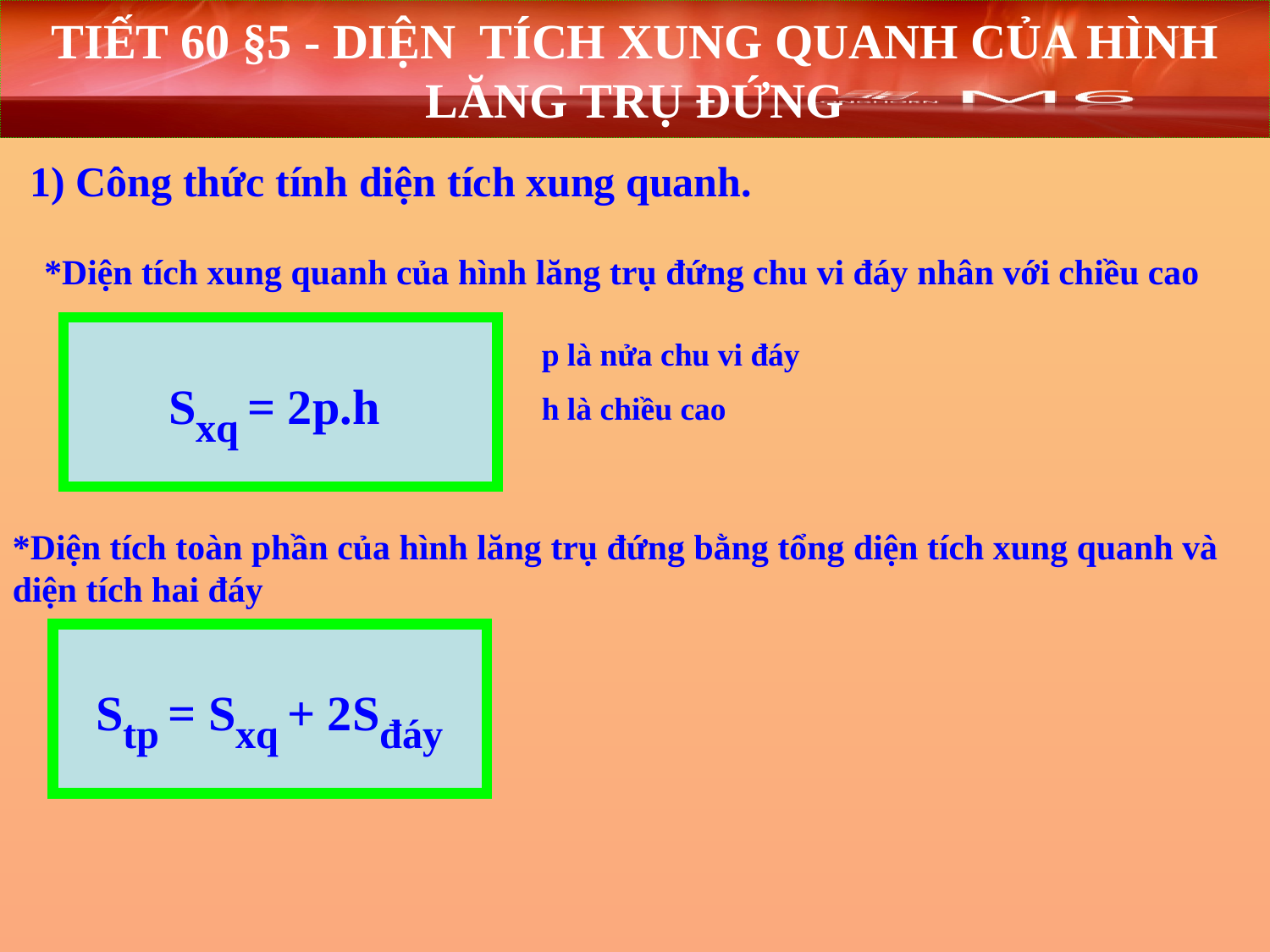

TIẾT 60 §5 - DIỆN  TÍCH XUNG QUANH CỦA HÌNH LĂNG TRỤ ĐỨNG
1) Công thức tính diện tích xung quanh.

*Diện tích xung quanh của hình lăng trụ đứng chu vi đáy nhân với chiều cao
Sxq = 2p.h
p là nửa chu vi đáy
h là chiều cao
*Diện tích toàn phần của hình lăng trụ đứng bằng tổng diện tích xung quanh và diện tích hai đáy
Stp = Sxq + 2Sđáy